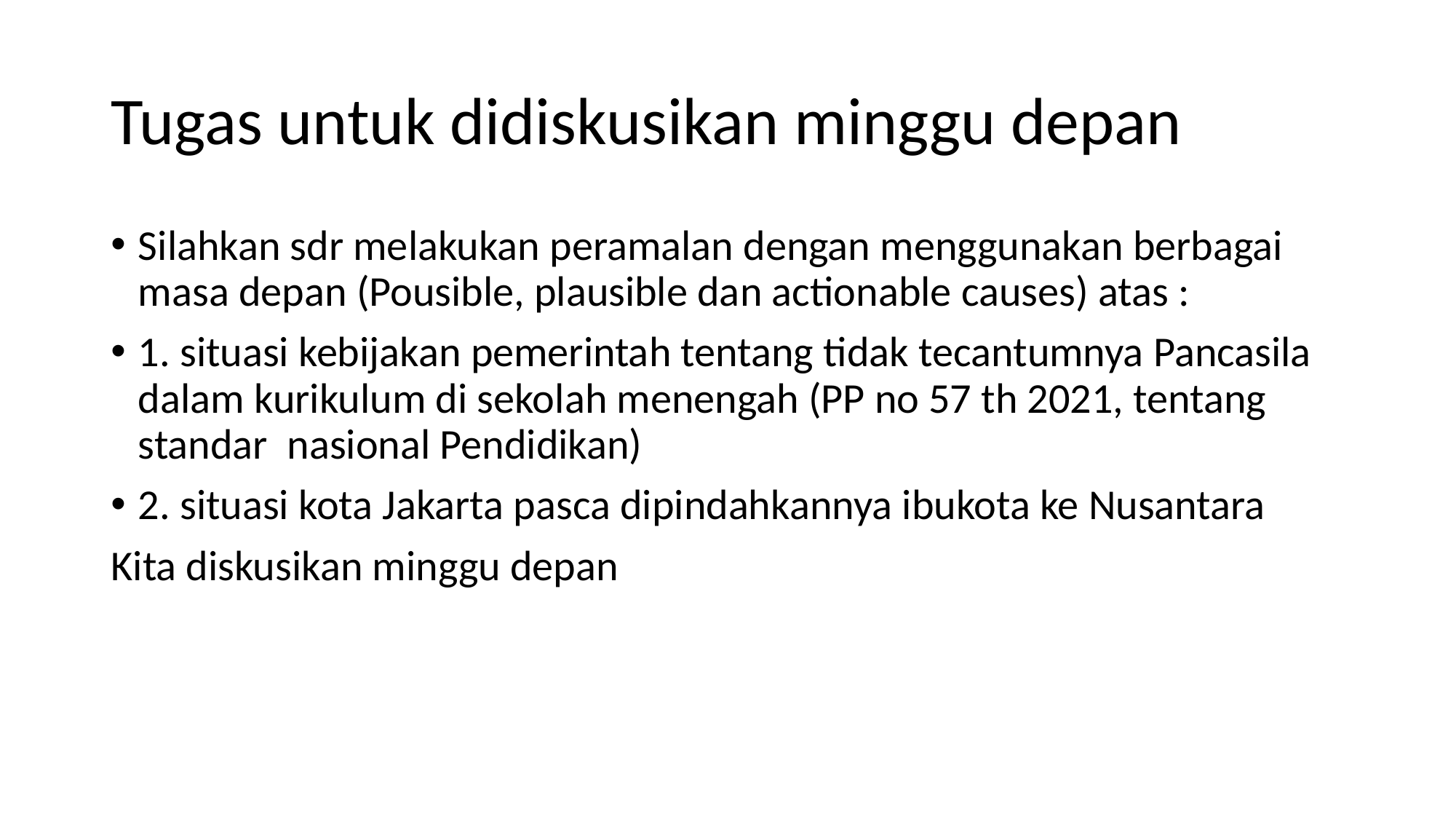

# Tugas untuk didiskusikan minggu depan
Silahkan sdr melakukan peramalan dengan menggunakan berbagai masa depan (Pousible, plausible dan actionable causes) atas :
1. situasi kebijakan pemerintah tentang tidak tecantumnya Pancasila dalam kurikulum di sekolah menengah (PP no 57 th 2021, tentang standar  nasional Pendidikan)
2. situasi kota Jakarta pasca dipindahkannya ibukota ke Nusantara
Kita diskusikan minggu depan